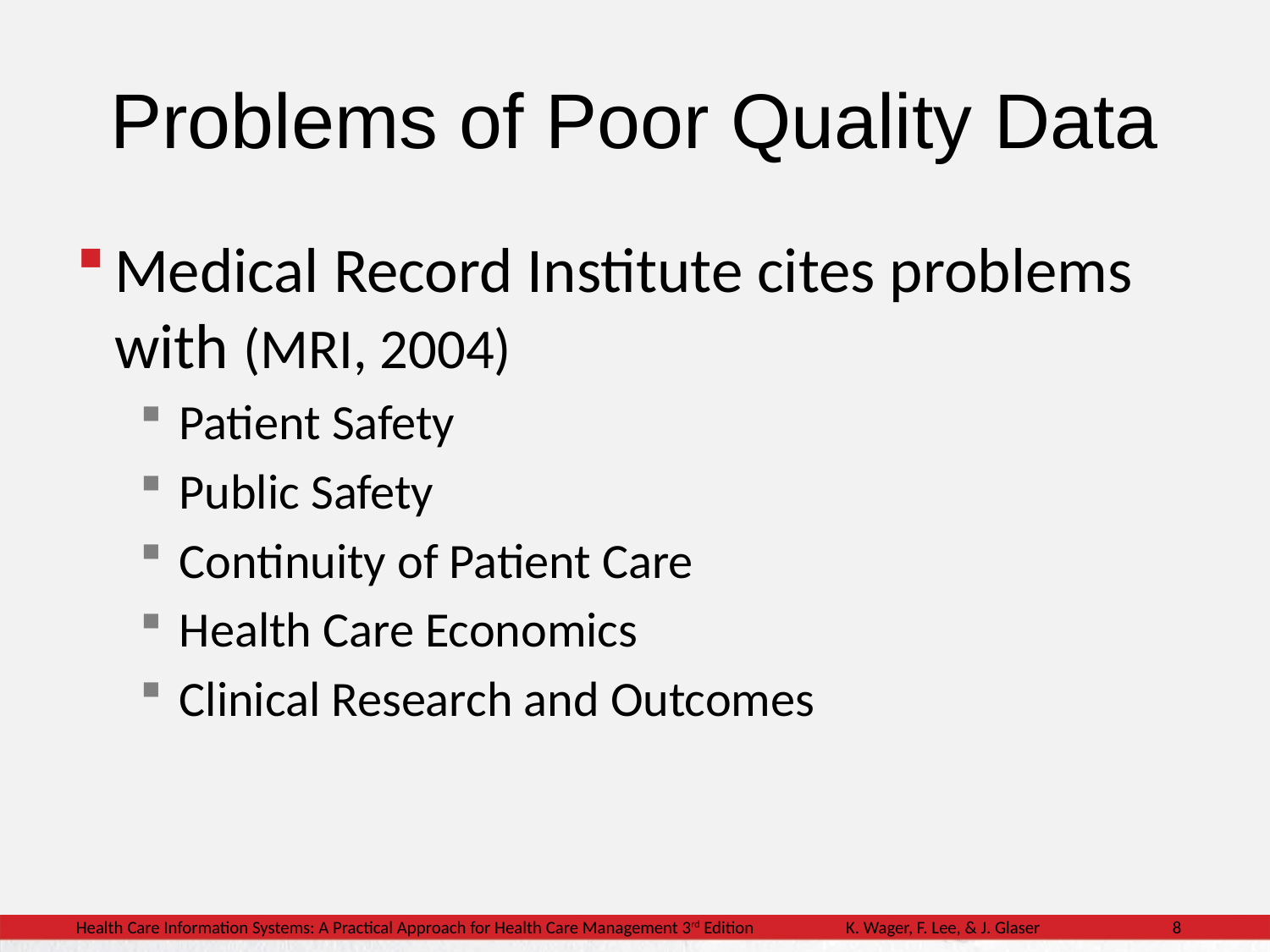

# Problems of Poor Quality Data
Medical Record Institute cites problems with (MRI, 2004)
Patient Safety
Public Safety
Continuity of Patient Care
Health Care Economics
Clinical Research and Outcomes